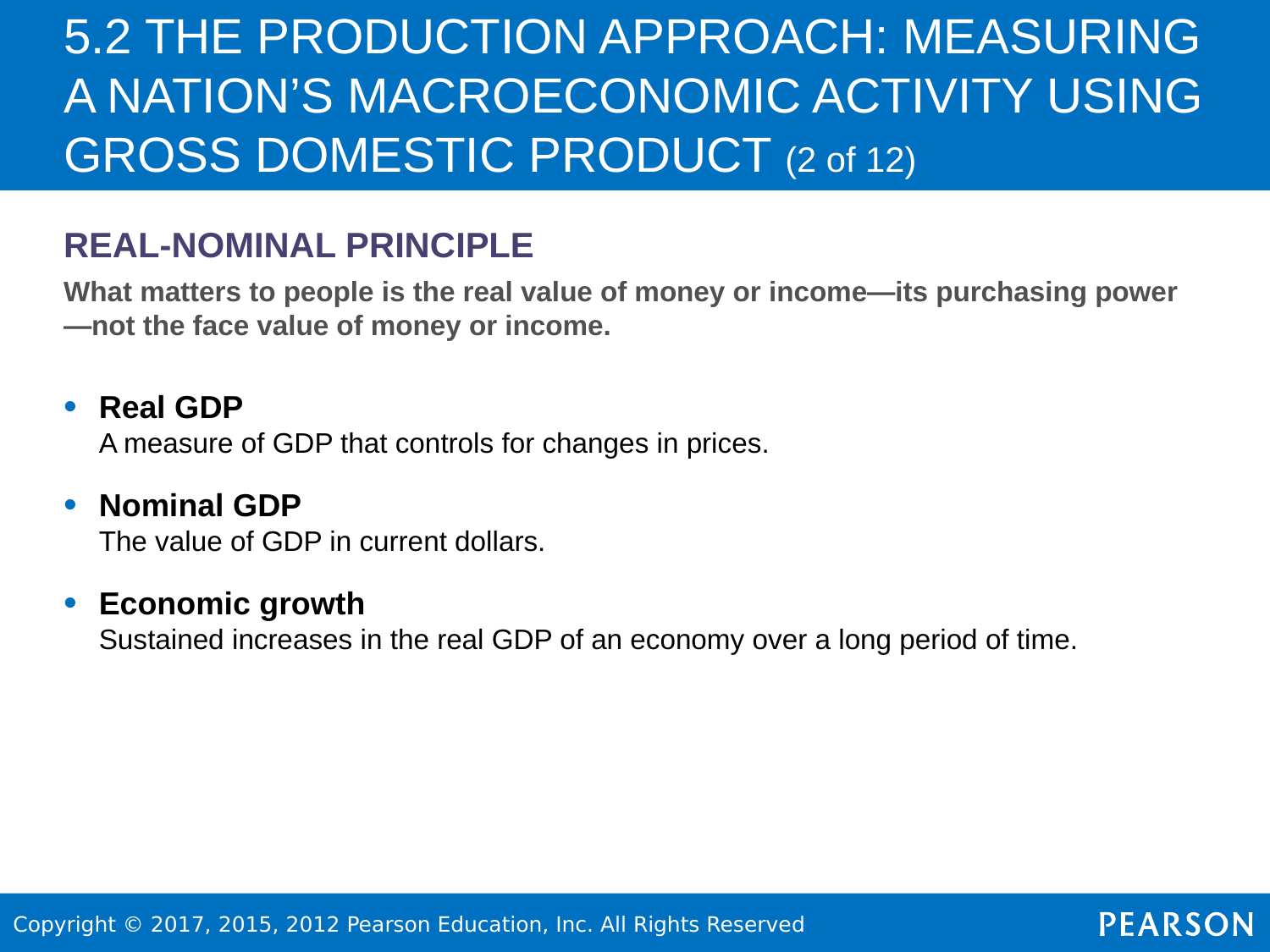

# 5.2 THE PRODUCTION APPROACH: MEASURING A NATION’S MACROECONOMIC ACTIVITY USING GROSS DOMESTIC PRODUCT (2 of 12)
REAL-NOMINAL PRINCIPLE
What matters to people is the real value of money or income—its purchasing power—not the face value of money or income.

Real GDP
	A measure of GDP that controls for changes in prices.
Nominal GDP
	The value of GDP in current dollars.
Economic growth
	Sustained increases in the real GDP of an economy over a long period of time.